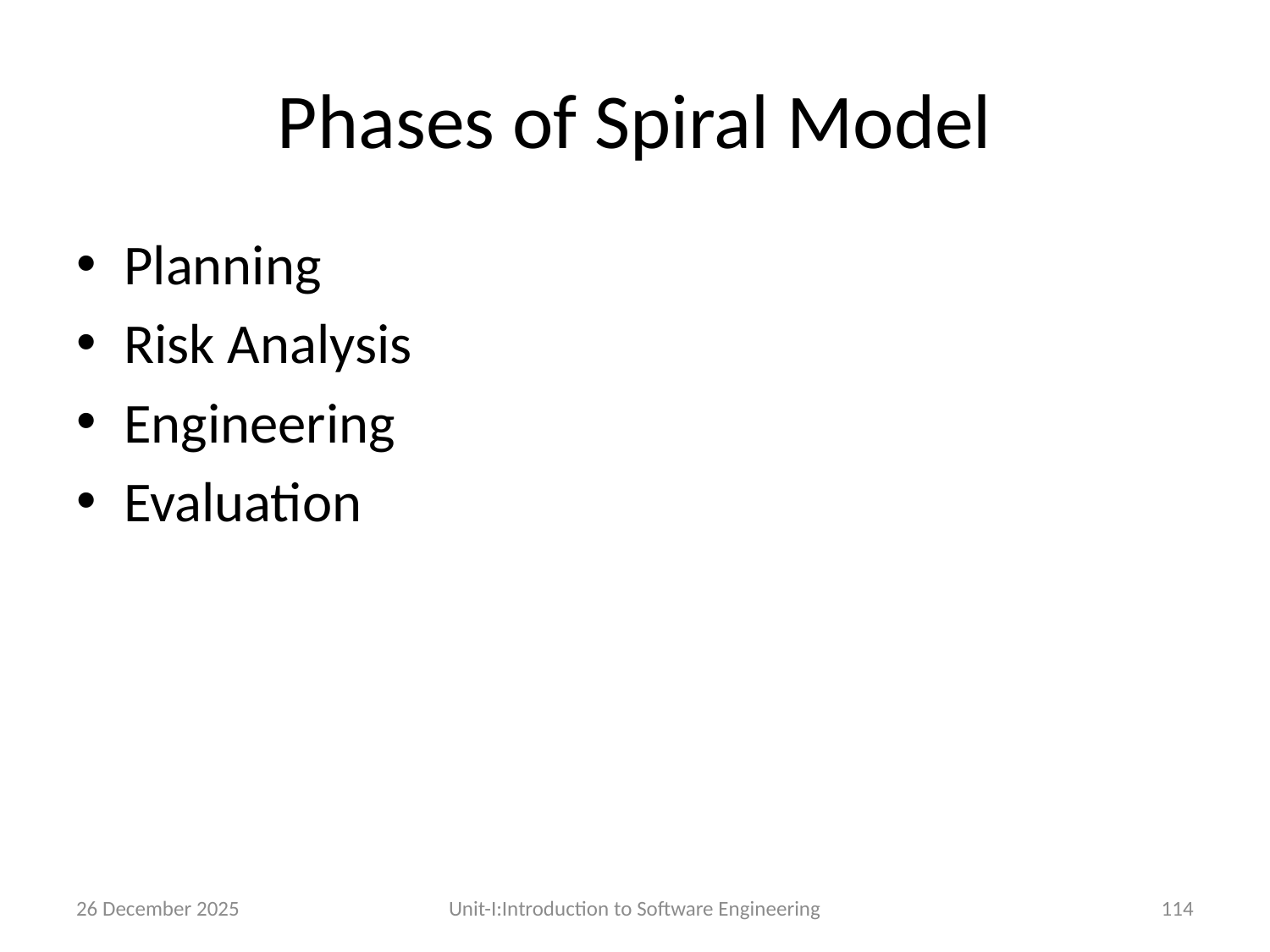

# Phases of Spiral Model
Planning
Risk Analysis
Engineering
Evaluation
26 December 2025
Unit-I:Introduction to Software Engineering
114